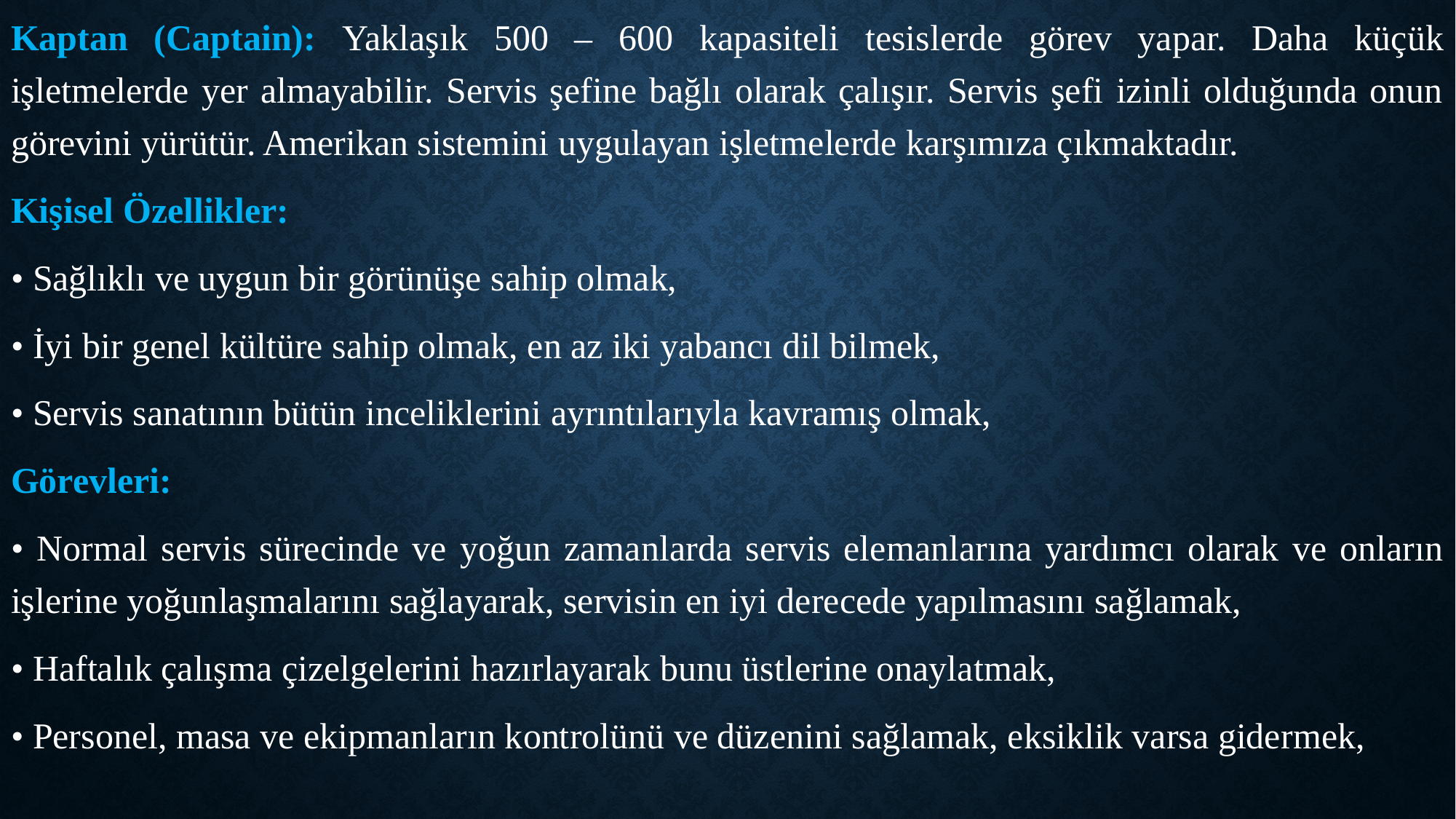

Kaptan (Captain): Yaklaşık 500 – 600 kapasiteli tesislerde görev yapar. Daha küçük işletmelerde yer almayabilir. Servis şefine bağlı olarak çalışır. Servis şefi izinli olduğunda onun görevini yürütür. Amerikan sistemini uygulayan işletmelerde karşımıza çıkmaktadır.
Kişisel Özellikler:
• Sağlıklı ve uygun bir görünüşe sahip olmak,
• İyi bir genel kültüre sahip olmak, en az iki yabancı dil bilmek,
• Servis sanatının bütün inceliklerini ayrıntılarıyla kavramış olmak,
Görevleri:
• Normal servis sürecinde ve yoğun zamanlarda servis elemanlarına yardımcı olarak ve onların işlerine yoğunlaşmalarını sağlayarak, servisin en iyi derecede yapılmasını sağlamak,
• Haftalık çalışma çizelgelerini hazırlayarak bunu üstlerine onaylatmak,
• Personel, masa ve ekipmanların kontrolünü ve düzenini sağlamak, eksiklik varsa gidermek,